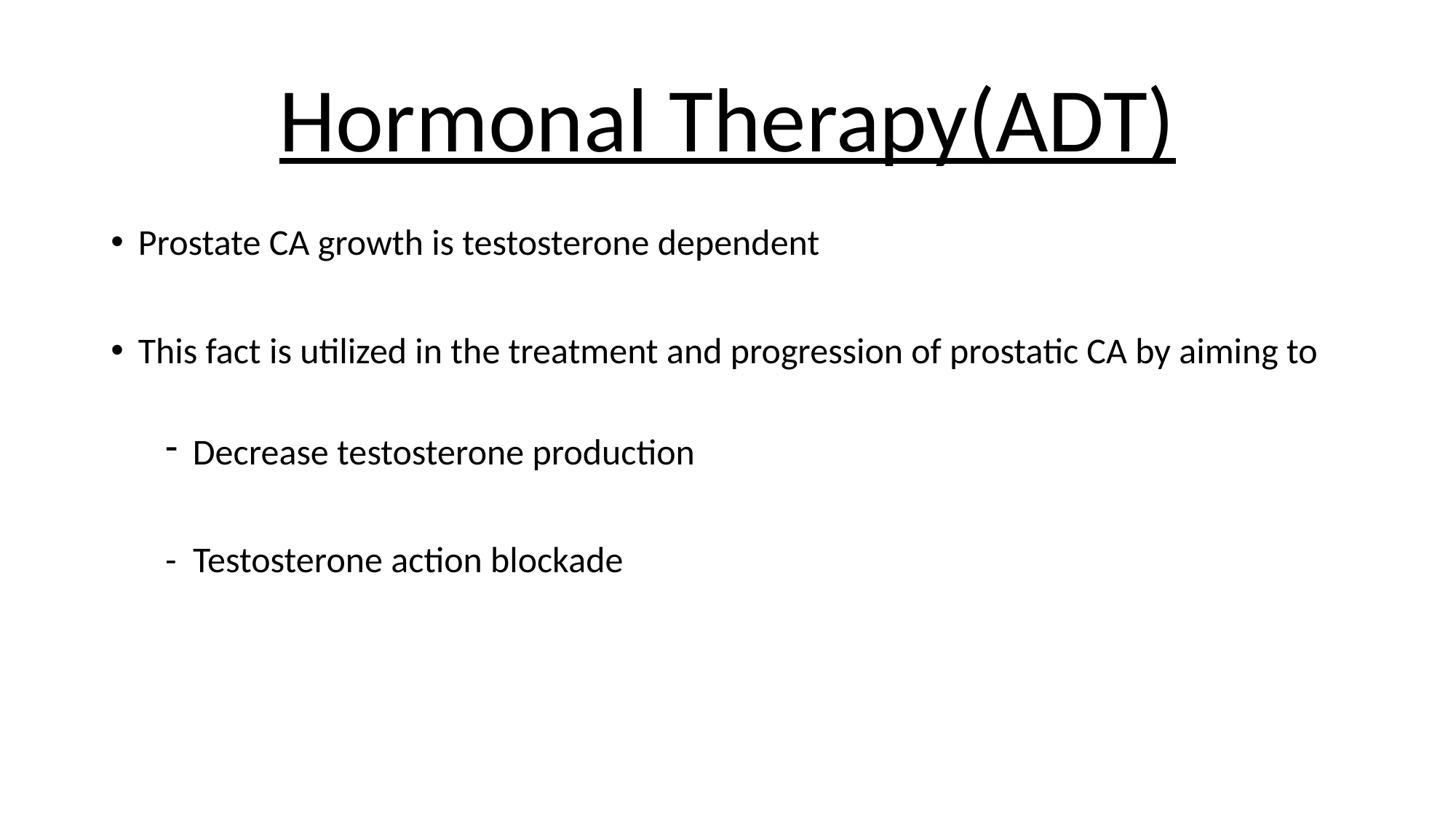

# Hormonal Therapy(ADT)
Prostate CA growth is testosterone dependent

This fact is utilized in the treatment and progression of prostatic CA by aiming to

Decrease testosterone production

-  Testosterone action blockade